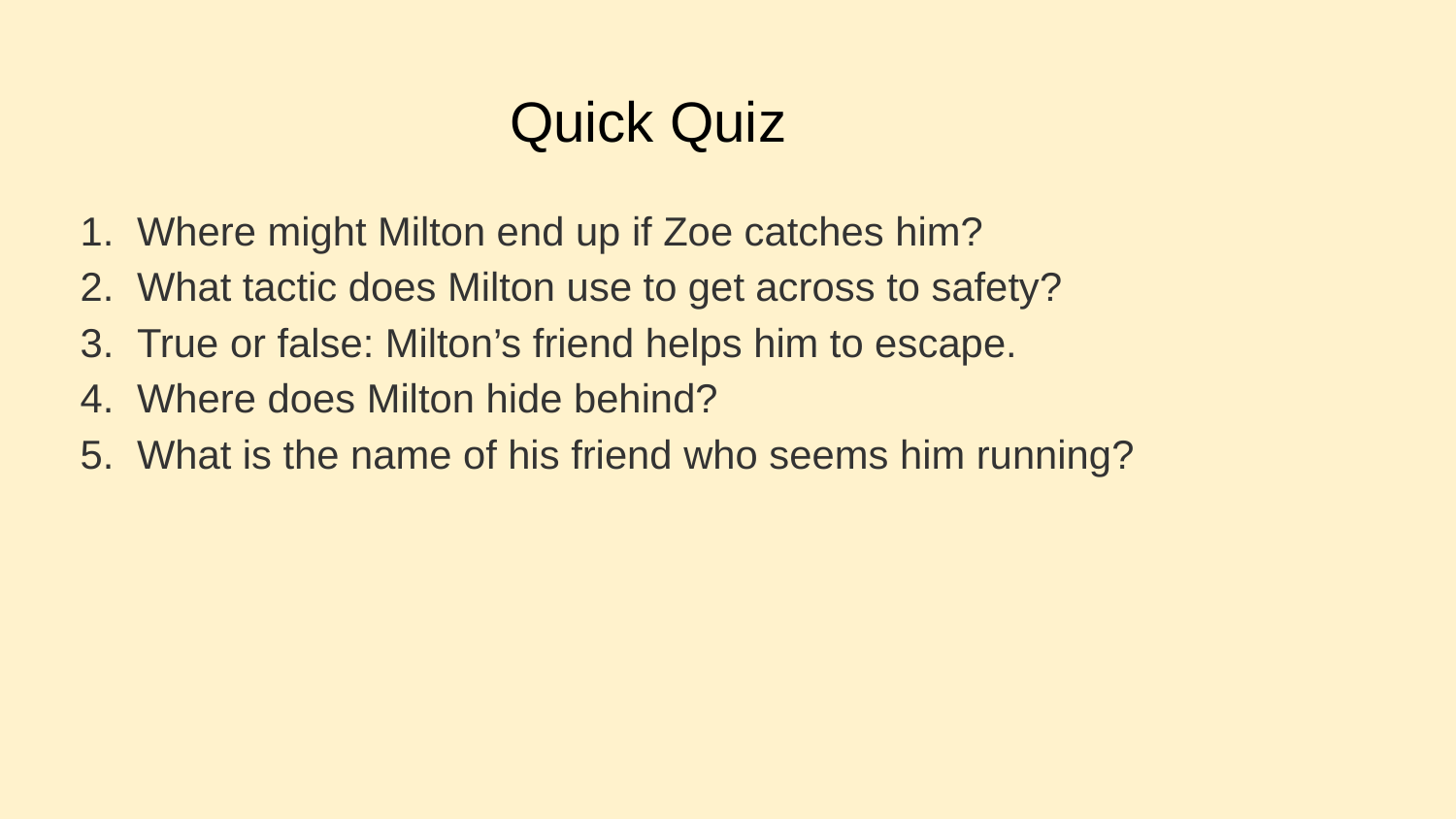

# Quick Quiz
Where might Milton end up if Zoe catches him?
What tactic does Milton use to get across to safety?
True or false: Milton’s friend helps him to escape.
Where does Milton hide behind?
What is the name of his friend who seems him running?